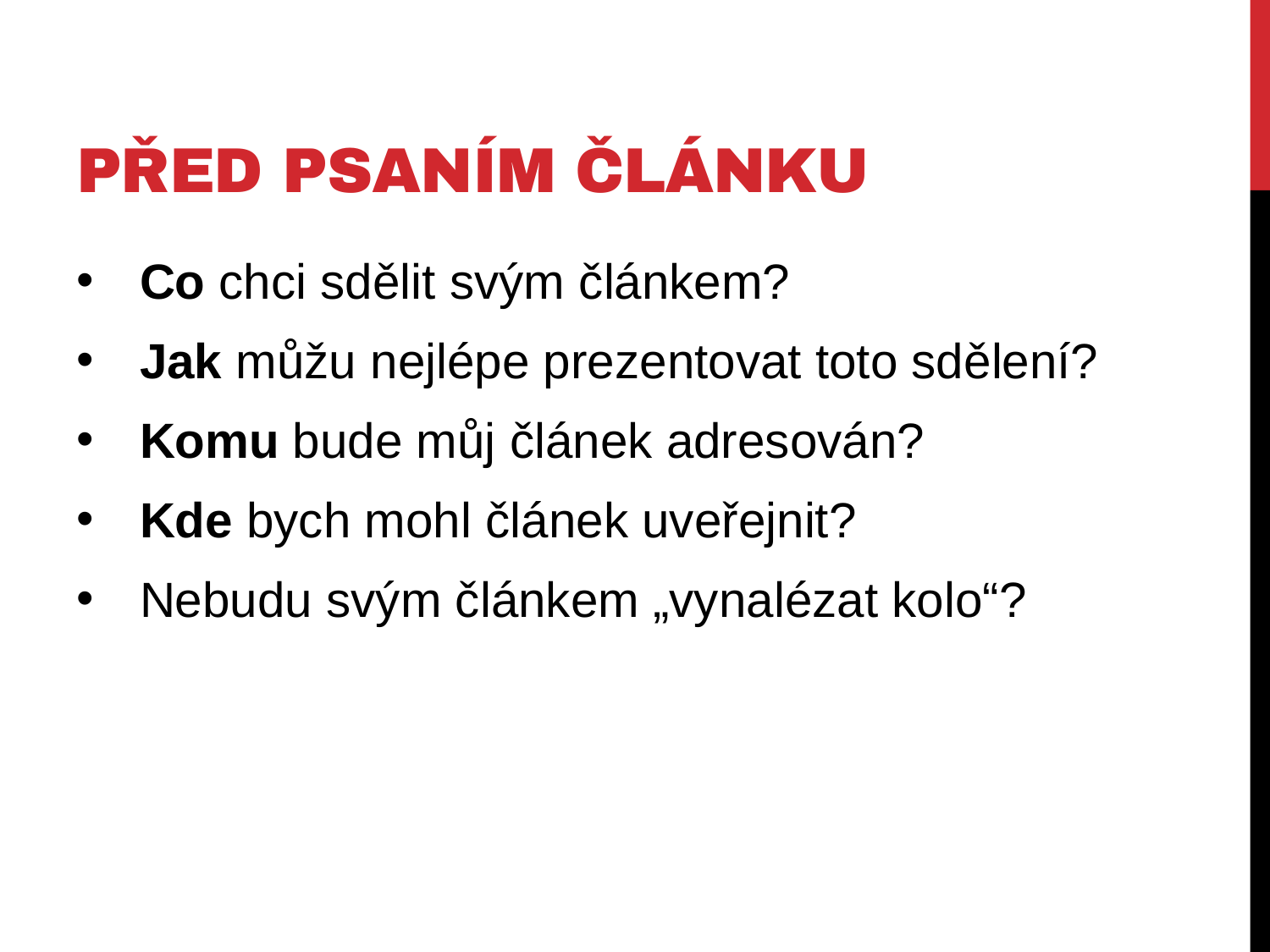

# Před psaním článku
Co chci sdělit svým článkem?
Jak můžu nejlépe prezentovat toto sdělení?
Komu bude můj článek adresován?
Kde bych mohl článek uveřejnit?
Nebudu svým článkem „vynalézat kolo“?